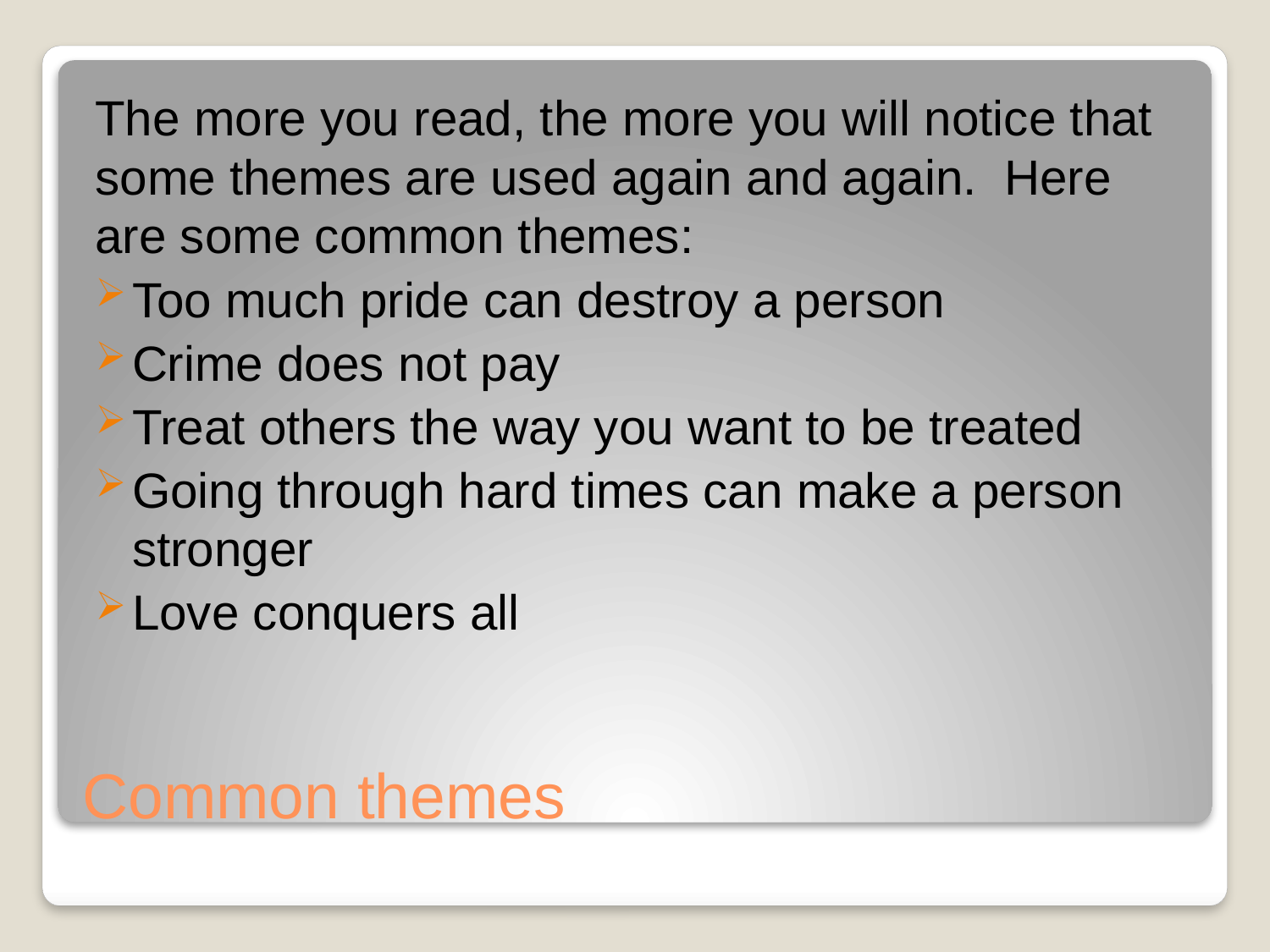

The more you read, the more you will notice that some themes are used again and again.  Here are some common themes:
Too much pride can destroy a person
Crime does not pay
Treat others the way you want to be treated
Going through hard times can make a person stronger
Love conquers all
# Common themes